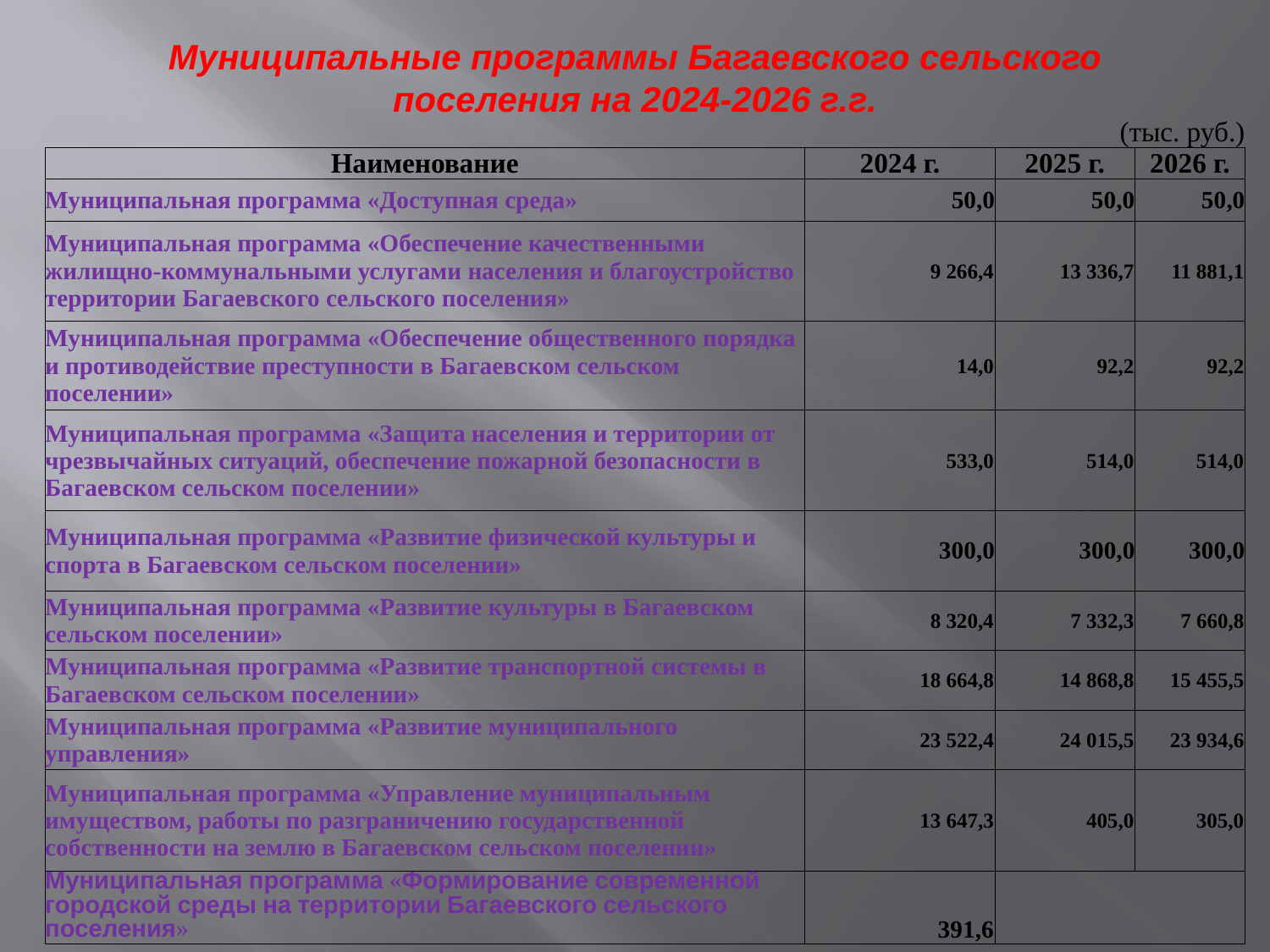

# Муниципальные программы Багаевского сельского поселения на 2024-2026 г.г.
|  |  | (тыс. руб.) |  |
| --- | --- | --- | --- |
| Наименование | 2024 г. | 2025 г. | 2026 г. |
| Муниципальная программа «Доступная среда» | 50,0 | 50,0 | 50,0 |
| Муниципальная программа «Обеспечение качественными жилищно-коммунальными услугами населения и благоустройство территории Багаевского сельского поселения» | 9 266,4 | 13 336,7 | 11 881,1 |
| Муниципальная программа «Обеспечение общественного порядка и противодействие преступности в Багаевском сельском поселении» | 14,0 | 92,2 | 92,2 |
| Муниципальная программа «Защита населения и территории от чрезвычайных ситуаций, обеспечение пожарной безопасности в Багаевском сельском поселении» | 533,0 | 514,0 | 514,0 |
| Муниципальная программа «Развитие физической культуры и спорта в Багаевском сельском поселении» | 300,0 | 300,0 | 300,0 |
| Муниципальная программа «Развитие культуры в Багаевском сельском поселении» | 8 320,4 | 7 332,3 | 7 660,8 |
| Муниципальная программа «Развитие транспортной системы в Багаевском сельском поселении» | 18 664,8 | 14 868,8 | 15 455,5 |
| Муниципальная программа «Развитие муниципального управления» | 23 522,4 | 24 015,5 | 23 934,6 |
| Муниципальная программа «Управление муниципальным имуществом, работы по разграничению государственной собственности на землю в Багаевском сельском поселении» | 13 647,3 | 405,0 | 305,0 |
| Муниципальная программа «Формирование современной городской среды на территории Багаевского сельского поселения» | 391,6 |  |  |